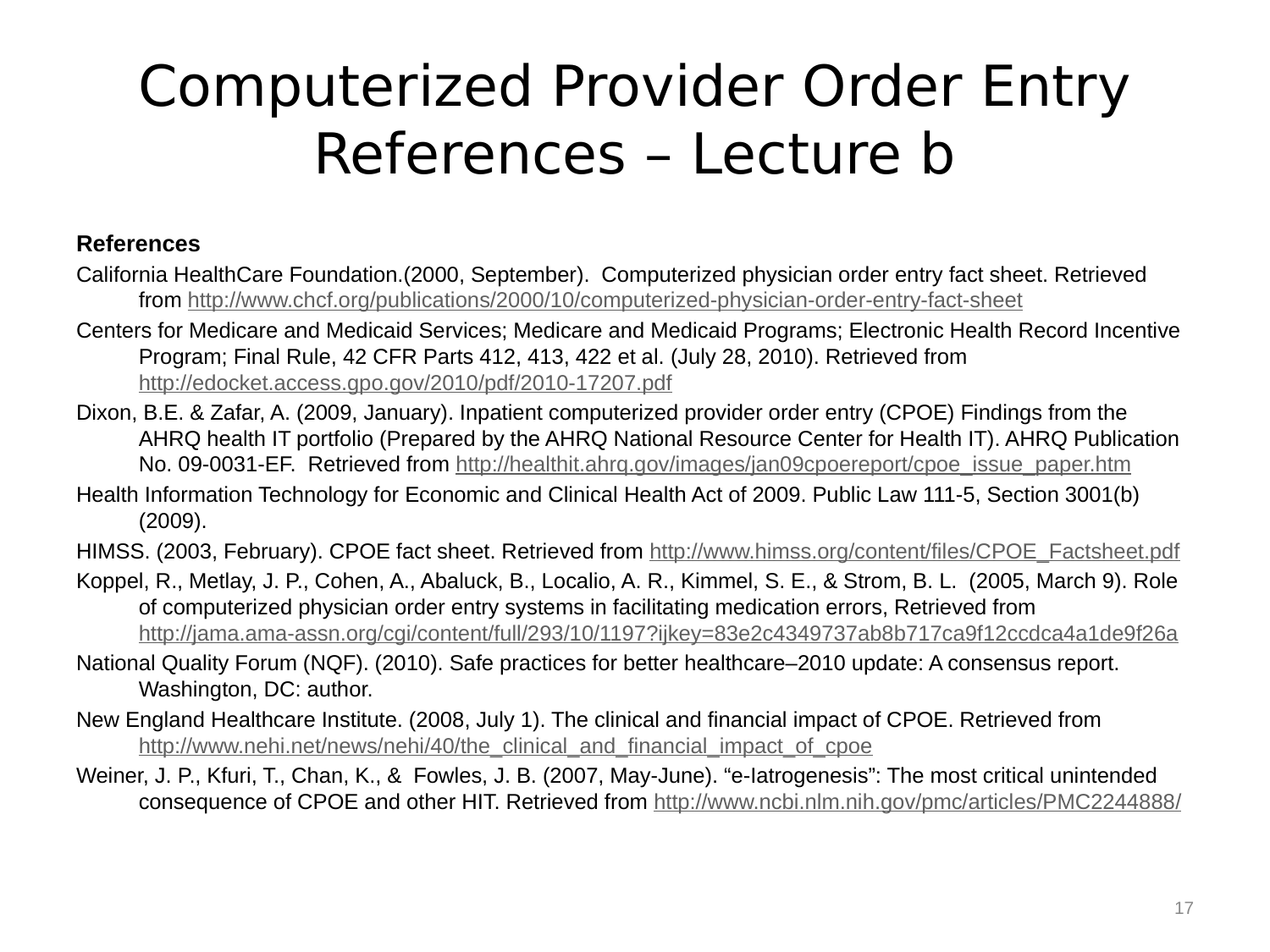

# Computerized Provider Order Entry References – Lecture b
References
California HealthCare Foundation.(2000, September).  Computerized physician order entry fact sheet. Retrieved from http://www.chcf.org/publications/2000/10/computerized-physician-order-entry-fact-sheet
Centers for Medicare and Medicaid Services; Medicare and Medicaid Programs; Electronic Health Record Incentive Program; Final Rule, 42 CFR Parts 412, 413, 422 et al. (July 28, 2010). Retrieved from http://edocket.access.gpo.gov/2010/pdf/2010-17207.pdf
Dixon, B.E. & Zafar, A. (2009, January). Inpatient computerized provider order entry (CPOE) Findings from the AHRQ health IT portfolio (Prepared by the AHRQ National Resource Center for Health IT). AHRQ Publication No. 09-0031-EF.  Retrieved from http://healthit.ahrq.gov/images/jan09cpoereport/cpoe_issue_paper.htm
Health Information Technology for Economic and Clinical Health Act of 2009. Public Law 111-5, Section 3001(b) (2009).
HIMSS. (2003, February). CPOE fact sheet. Retrieved from http://www.himss.org/content/files/CPOE_Factsheet.pdf
Koppel, R., Metlay, J. P., Cohen, A., Abaluck, B., Localio, A. R., Kimmel, S. E., & Strom, B. L.  (2005, March 9). Role of computerized physician order entry systems in facilitating medication errors, Retrieved from http://jama.ama-assn.org/cgi/content/full/293/10/1197?ijkey=83e2c4349737ab8b717ca9f12ccdca4a1de9f26a
National Quality Forum (NQF). (2010). Safe practices for better healthcare–2010 update: A consensus report. Washington, DC: author.
New England Healthcare Institute. (2008, July 1). The clinical and financial impact of CPOE. Retrieved from http://www.nehi.net/news/nehi/40/the_clinical_and_financial_impact_of_cpoe
Weiner, J. P., Kfuri, T., Chan, K., &  Fowles, J. B. (2007, May-June). “e-Iatrogenesis”: The most critical unintended consequence of CPOE and other HIT. Retrieved from http://www.ncbi.nlm.nih.gov/pmc/articles/PMC2244888/
17